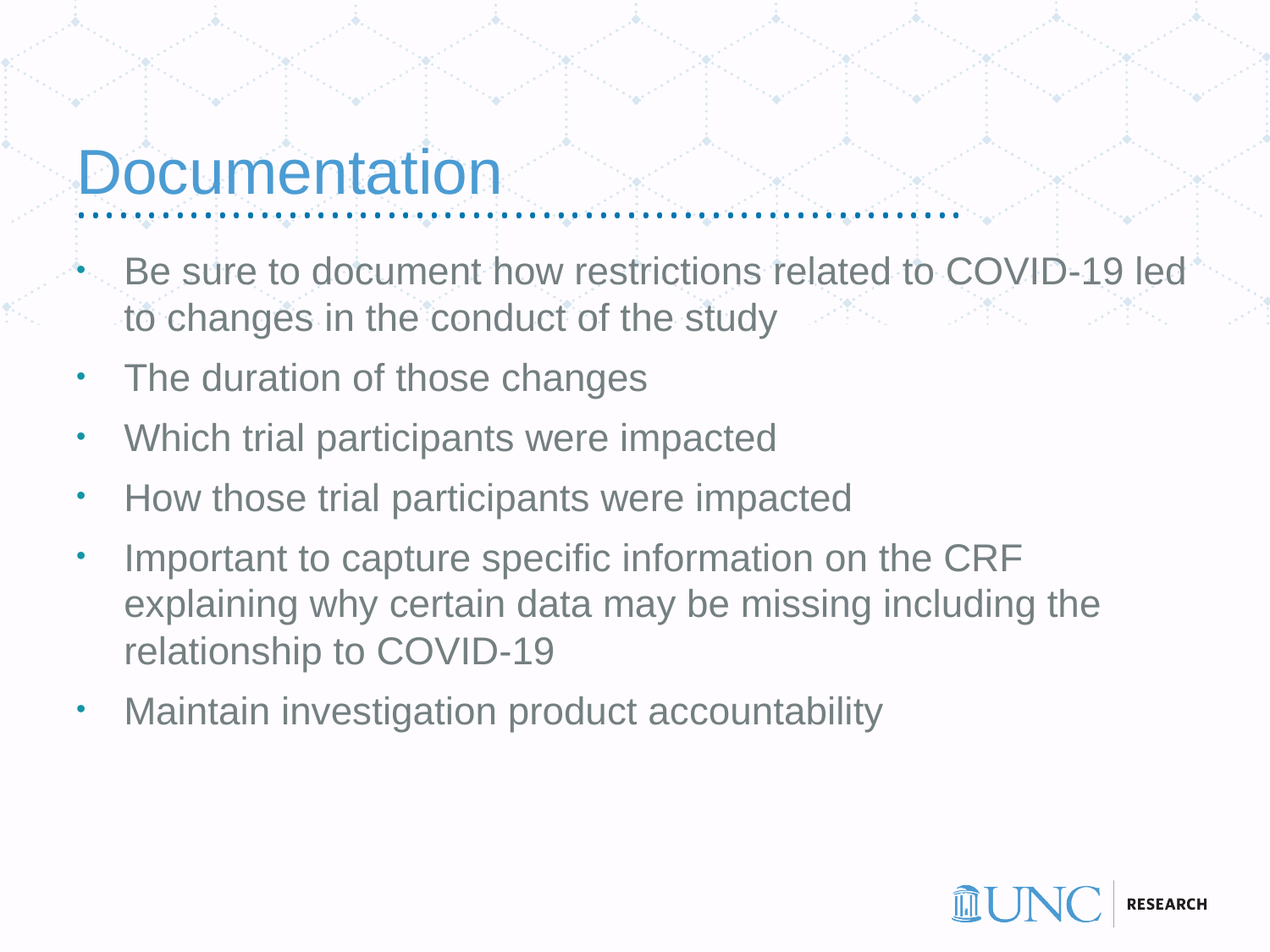

# Documentation
Be sure to document how restrictions related to COVID-19 led to changes in the conduct of the study
The duration of those changes
Which trial participants were impacted
How those trial participants were impacted
Important to capture specific information on the CRF explaining why certain data may be missing including the relationship to COVID-19
Maintain investigation product accountability